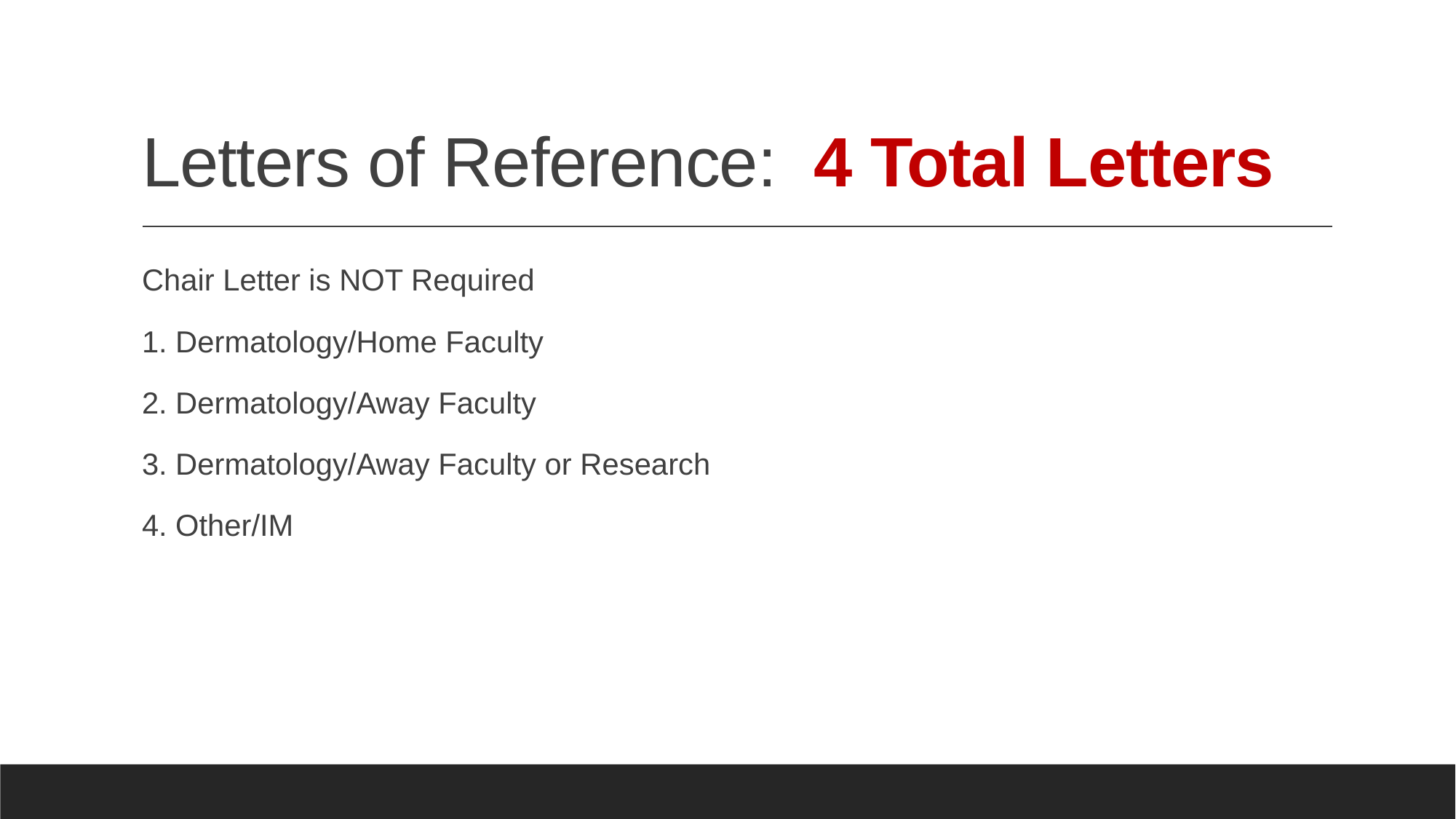

# Letters of Reference:  4 Total Letters
Chair Letter is NOT Required
1. Dermatology/Home Faculty
2. Dermatology/Away Faculty
3. Dermatology/Away Faculty or Research
4. Other/IM